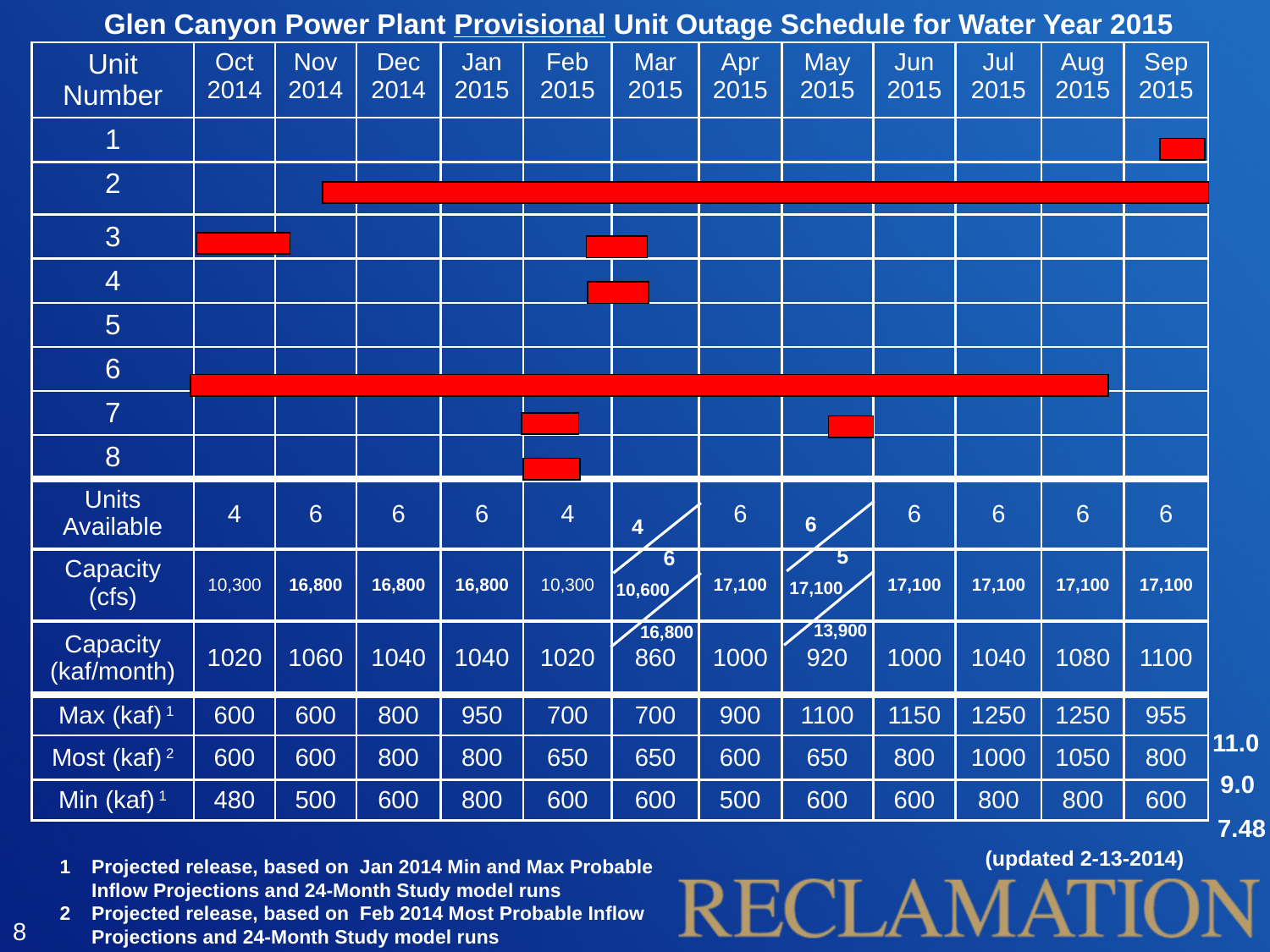

Glen Canyon Power Plant Provisional Unit Outage Schedule for Water Year 2015
| Unit Number | Oct 2014 | Nov 2014 | Dec 2014 | Jan 2015 | Feb 2015 | Mar 2015 | Apr 2015 | May 2015 | Jun 2015 | Jul 2015 | Aug 2015 | Sep 2015 |
| --- | --- | --- | --- | --- | --- | --- | --- | --- | --- | --- | --- | --- |
| 1 |  |  |  |  |  |  |  |  |  |  |  |  |
| 2 |  |  |  |  |  |  |  |  |  |  |  |  |
| 3 |  |  |  |  |  |  |  |  |  |  |  |  |
| 4 |  |  |  |  |  |  |  |  |  |  |  |  |
| 5 |  |  |  |  |  |  |  |  |  |  |  |  |
| 6 |  |  |  |  |  |  |  |  |  |  |  |  |
| 7 |  |  |  |  |  |  |  |  |  |  |  |  |
| 8 |  |  |  |  |  |  |  |  |  |  |  |  |
| Units Available | 4 | 6 | 6 | 6 | 4 |  | 6 |  | 6 | 6 | 6 | 6 |
| Capacity (cfs) | 10,300 | 16,800 | 16,800 | 16,800 | 10,300 |  | 17,100 |  | 17,100 | 17,100 | 17,100 | 17,100 |
| Capacity (kaf/month) | 1020 | 1060 | 1040 | 1040 | 1020 | 860 | 1000 | 920 | 1000 | 1040 | 1080 | 1100 |
| Max (kaf) 1 | 600 | 600 | 800 | 950 | 700 | 700 | 900 | 1100 | 1150 | 1250 | 1250 | 955 |
| Most (kaf) 2 | 600 | 600 | 800 | 800 | 650 | 650 | 600 | 650 | 800 | 1000 | 1050 | 800 |
| Min (kaf) 1 | 480 | 500 | 600 | 800 | 600 | 600 | 500 | 600 | 600 | 800 | 800 | 600 |

6
5
17,100
13,900
4
6
10,600
16,800
11.0
9.0
7.48
(updated 2-13-2014)

Projected release, based on  Jan 2014 Min and Max Probable Inflow Projections and 24-Month Study model runs
Projected release, based on  Feb 2014 Most Probable Inflow Projections and 24-Month Study model runs

8